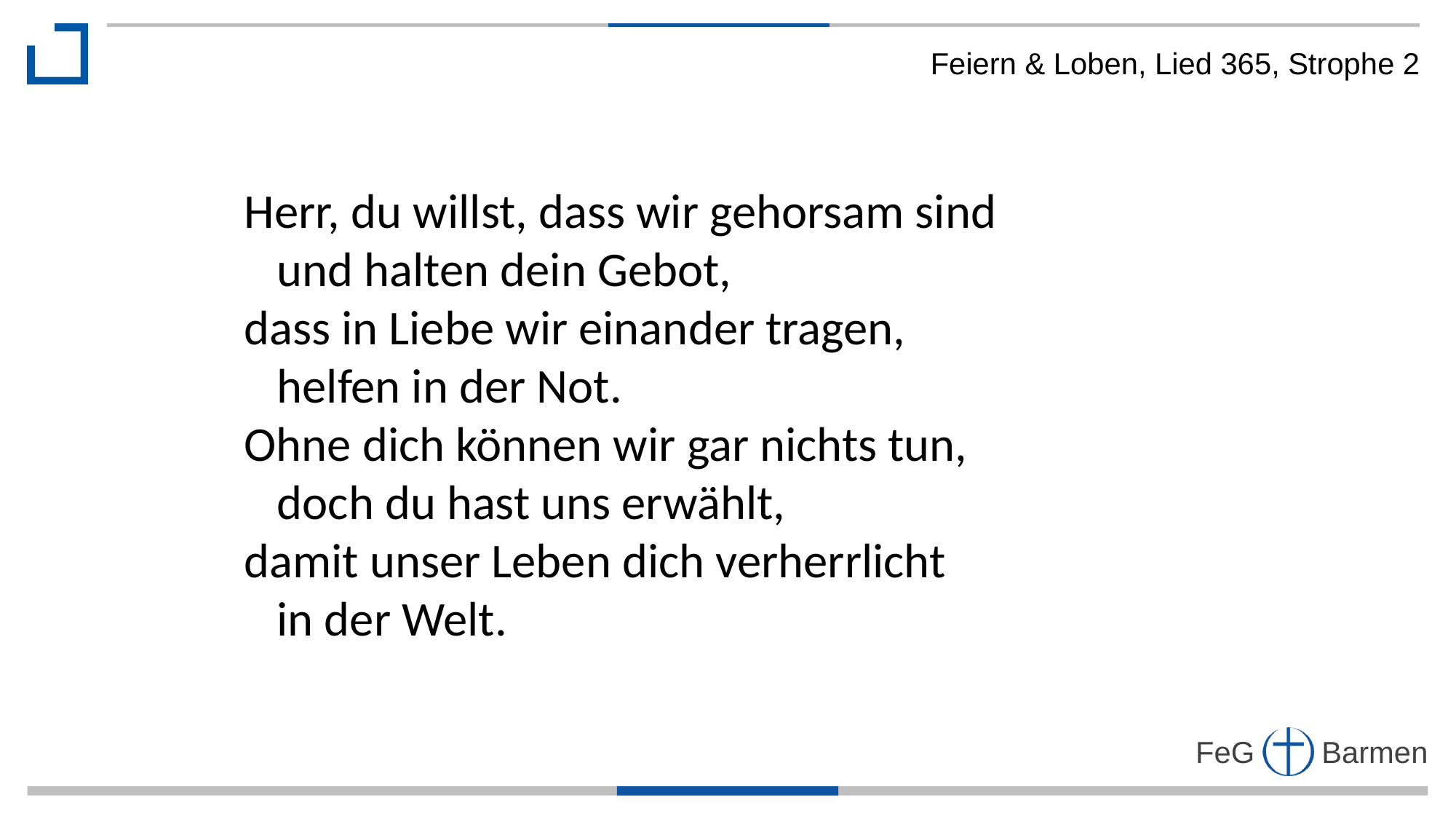

Feiern & Loben, Lied 365, Strophe 2
Herr, du willst, dass wir gehorsam sind
   und halten dein Gebot,
dass in Liebe wir einander tragen,
   helfen in der Not.
Ohne dich können wir gar nichts tun,
   doch du hast uns erwählt,
damit unser Leben dich verherrlicht
   in der Welt.